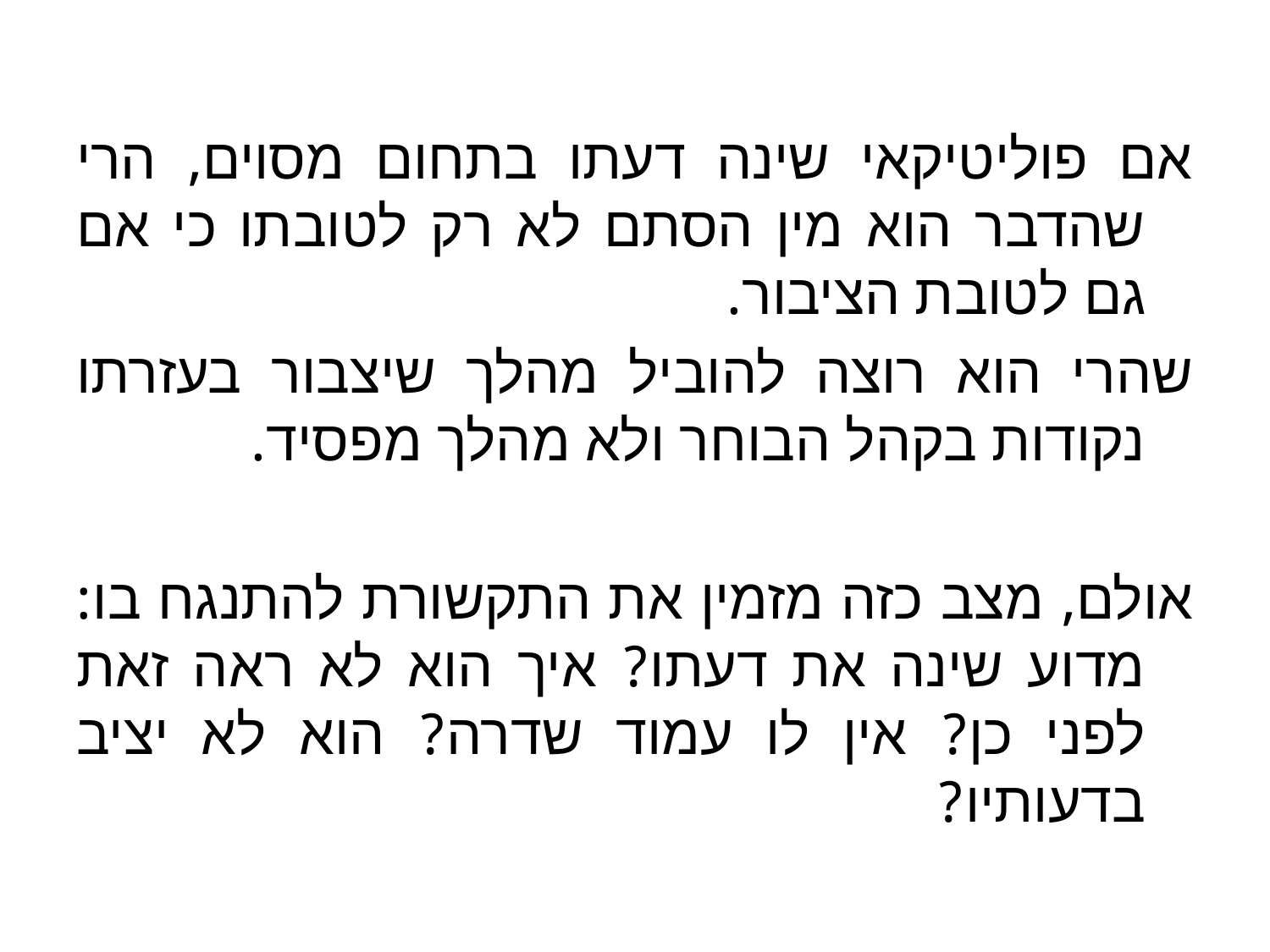

#
	אם פוליטיקאי שינה דעתו בתחום מסוים, הרי שהדבר הוא מין הסתם לא רק לטובתו כי אם גם לטובת הציבור.
	שהרי הוא רוצה להוביל מהלך שיצבור בעזרתו נקודות בקהל הבוחר ולא מהלך מפסיד.

	אולם, מצב כזה מזמין את התקשורת להתנגח בו: מדוע שינה את דעתו? איך הוא לא ראה זאת לפני כן? אין לו עמוד שדרה? הוא לא יציב בדעותיו?